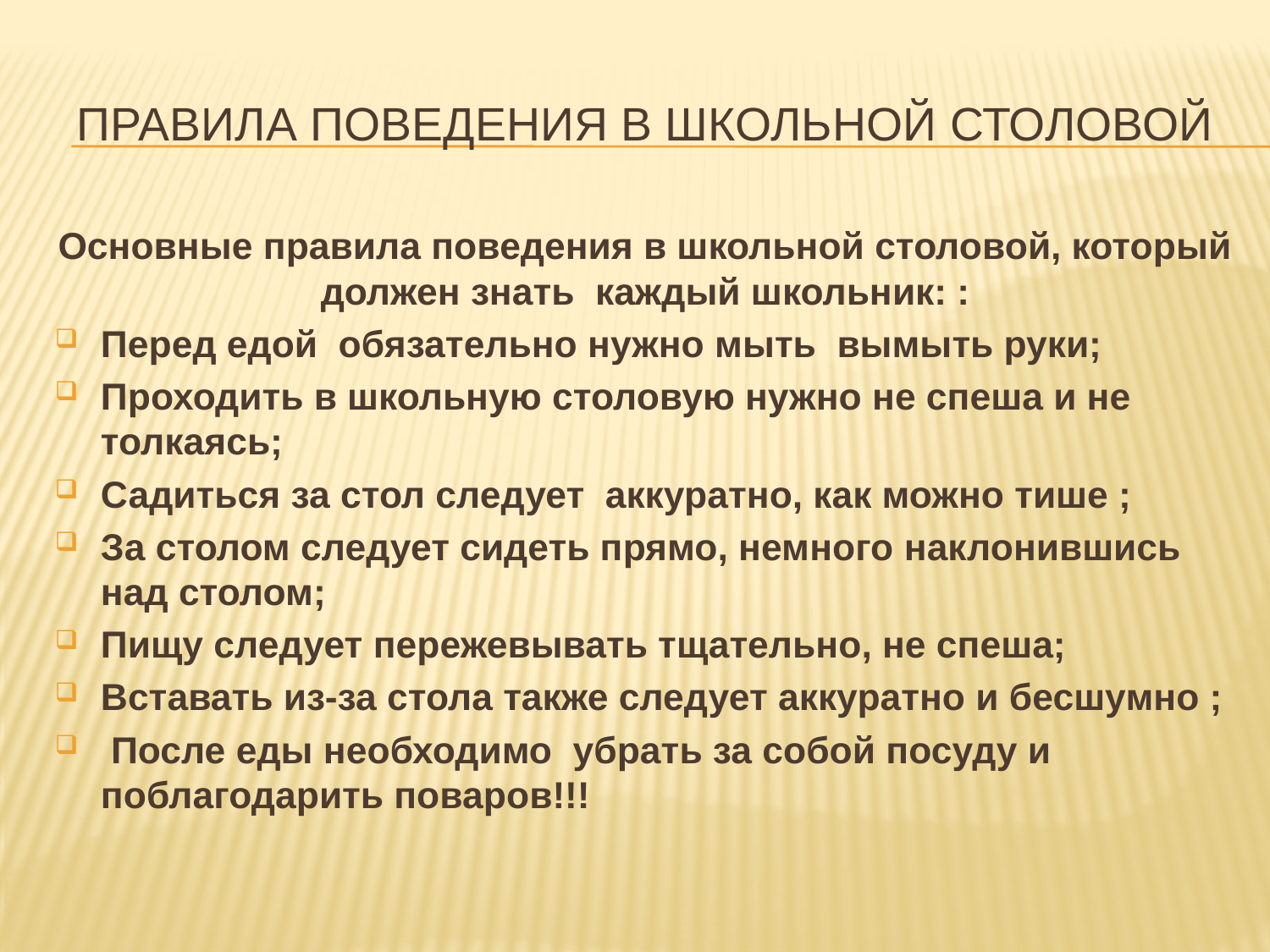

# Правила поведения в школьной столовой
Основные правила поведения в школьной столовой, который должен знать  каждый школьник: :
Перед едой  обязательно нужно мыть  вымыть руки;
Проходить в школьную столовую нужно не спеша и не толкаясь;
Садиться за стол следует  аккуратно, как можно тише ;
За столом следует сидеть прямо, немного наклонившись над столом;
Пищу следует пережевывать тщательно, не спеша;
Вставать из-за стола также следует аккуратно и бесшумно ;
 После еды необходимо  убрать за собой посуду и поблагодарить поваров!!!